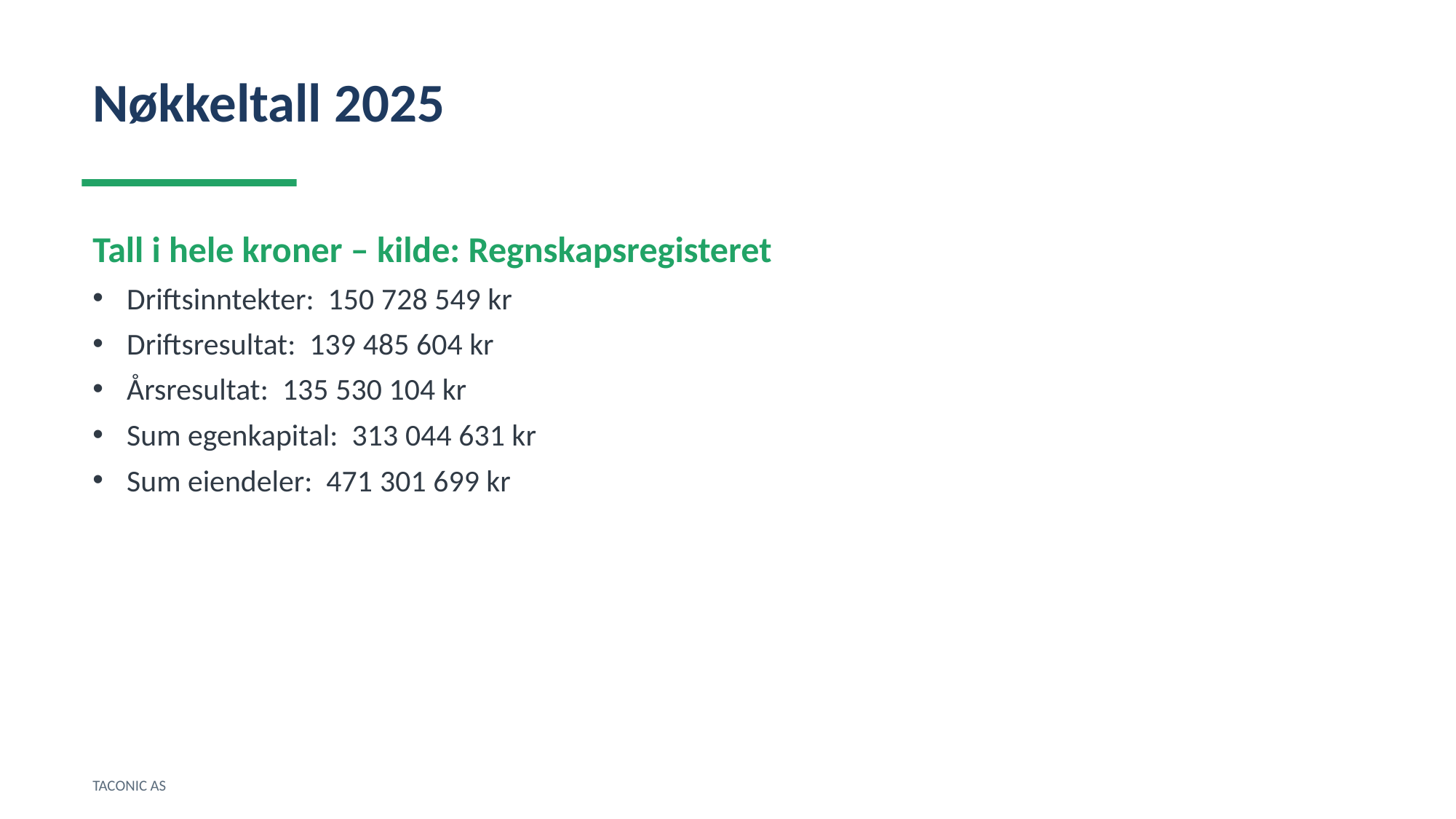

Nøkkeltall 2025

Tall i hele kroner – kilde: Regnskapsregisteret
Driftsinntekter:  150 728 549 kr
Driftsresultat:  139 485 604 kr
Årsresultat:  135 530 104 kr
Sum egenkapital:  313 044 631 kr
Sum eiendeler:  471 301 699 kr
TACONIC AS